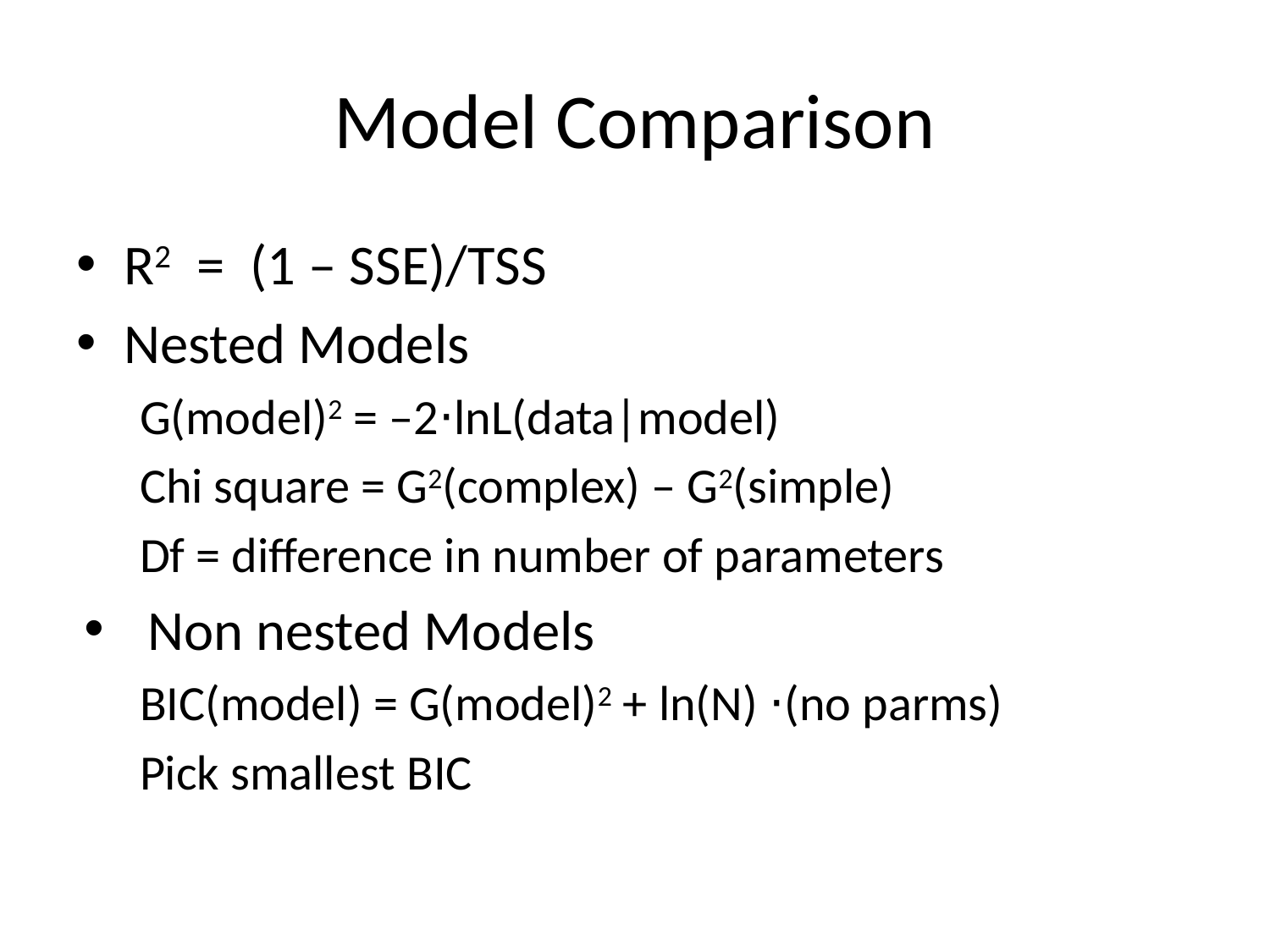

# Model Comparison
R2  =  (1 – SSE)/TSS
Nested Models
G(model)2 = –2⋅lnL(data|model)
Chi square = G2(complex) – G2(simple)
Df = difference in number of parameters
Non nested Models
BIC(model) = G(model)2 + ln(N) ⋅(no parms)
Pick smallest BIC